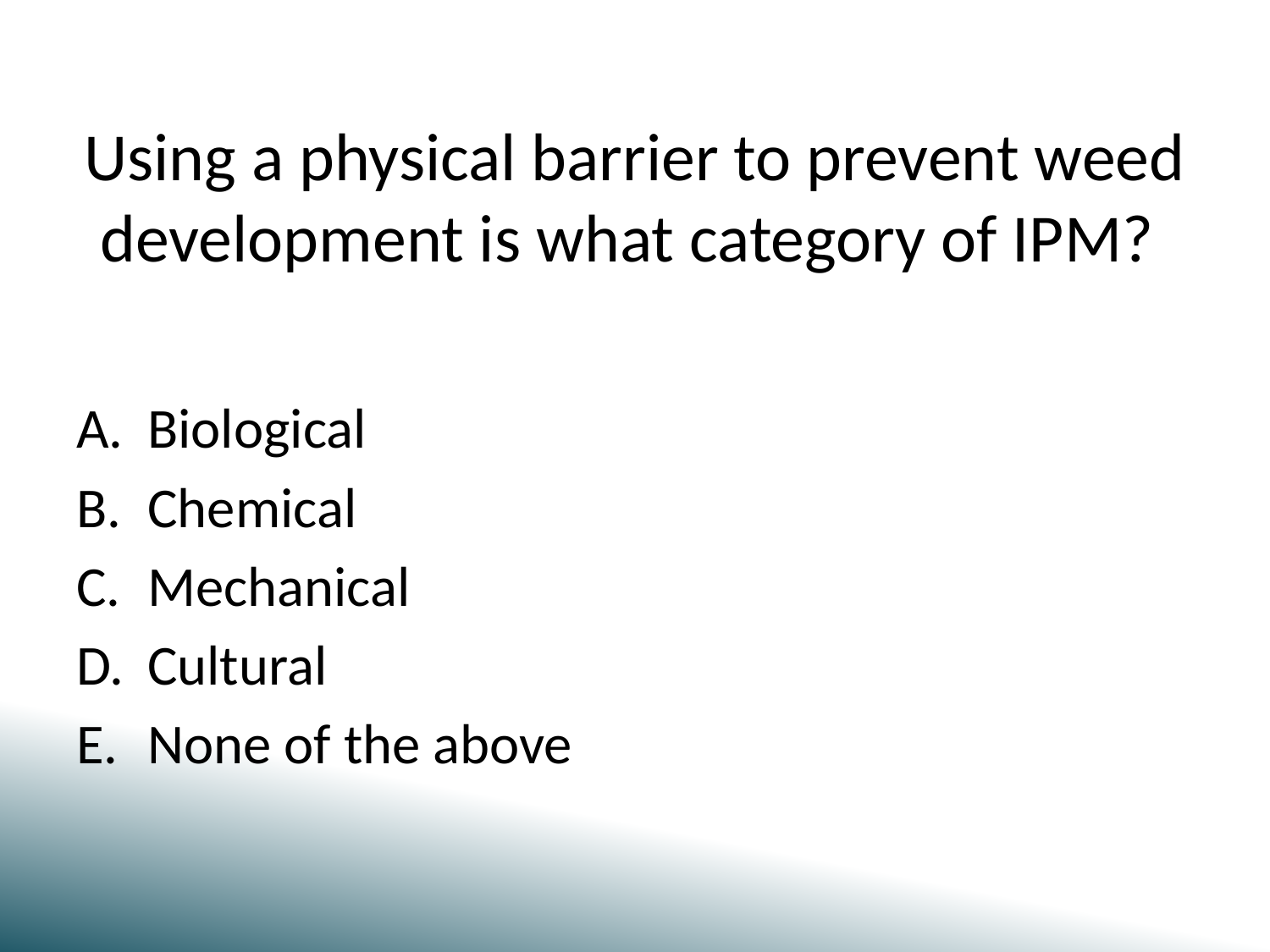

# Using a physical barrier to prevent weed development is what category of IPM?
Biological
Chemical
Mechanical
Cultural
None of the above